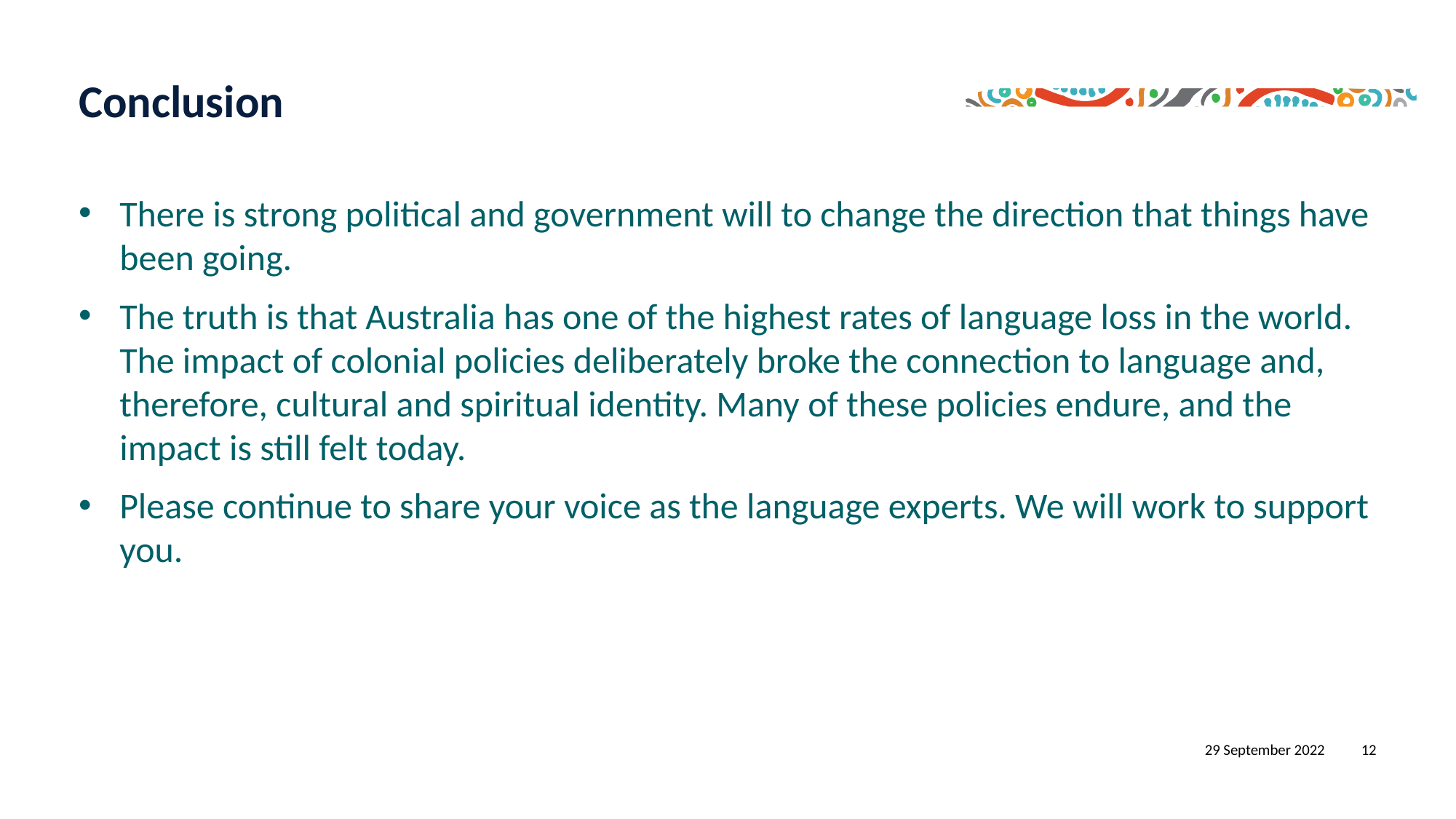

# Conclusion
There is strong political and government will to change the direction that things have been going.
The truth is that Australia has one of the highest rates of language loss in the world. The impact of colonial policies deliberately broke the connection to language and, therefore, cultural and spiritual identity. Many of these policies endure, and the impact is still felt today.
Please continue to share your voice as the language experts. We will work to support you.
29 September 2022
12